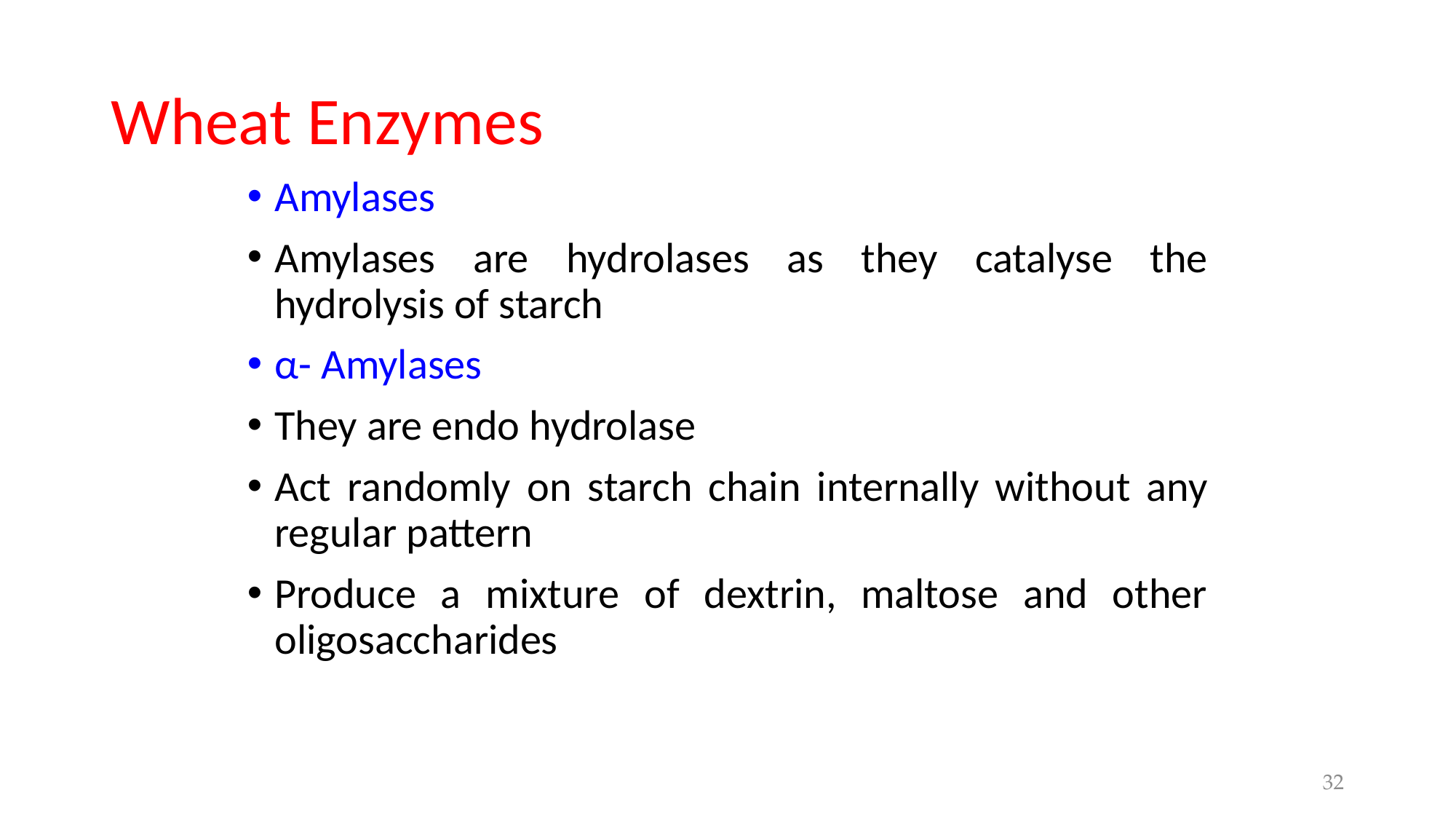

# Wheat Enzymes
Amylases
Amylases are hydrolases as they catalyse the hydrolysis of starch
α- Amylases
They are endo hydrolase
Act randomly on starch chain internally without any regular pattern
Produce a mixture of dextrin, maltose and other oligosaccharides

32